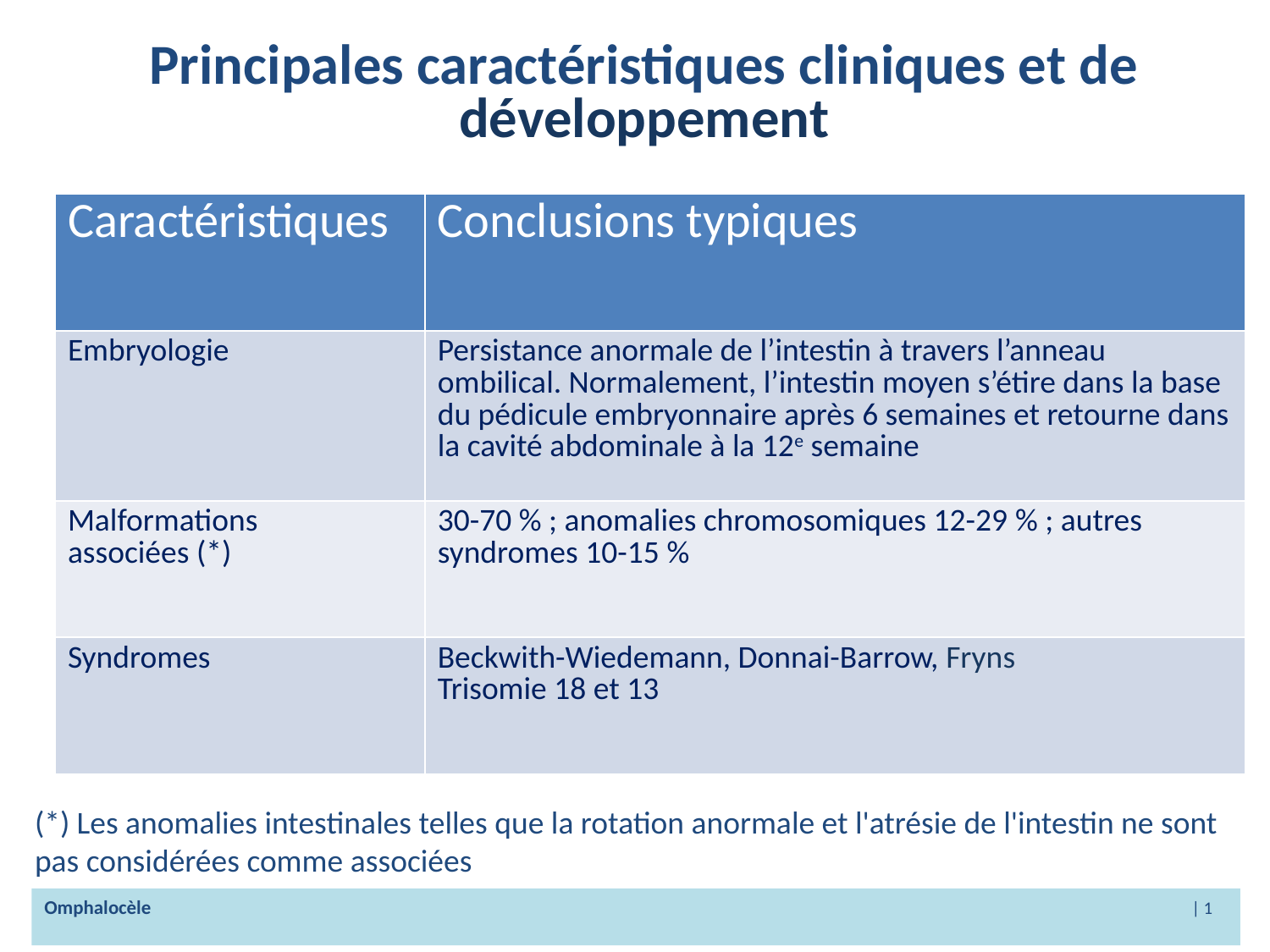

# Principales caractéristiques cliniques et de développement
| Caractéristiques | Conclusions typiques |
| --- | --- |
| Embryologie | Persistance anormale de l’intestin à travers l’anneau ombilical. Normalement, l’intestin moyen s’étire dans la base du pédicule embryonnaire après 6 semaines et retourne dans la cavité abdominale à la 12e semaine |
| Malformations associées (\*) | 30-70 % ; anomalies chromosomiques 12-29 % ; autres syndromes 10-15 % |
| Syndromes | Beckwith-Wiedemann, Donnai-Barrow, Fryns Trisomie 18 et 13 |
(*) Les anomalies intestinales telles que la rotation anormale et l'atrésie de l'intestin ne sont
pas considérées comme associées
Omphalocèle                                                                                                                     					 | 1